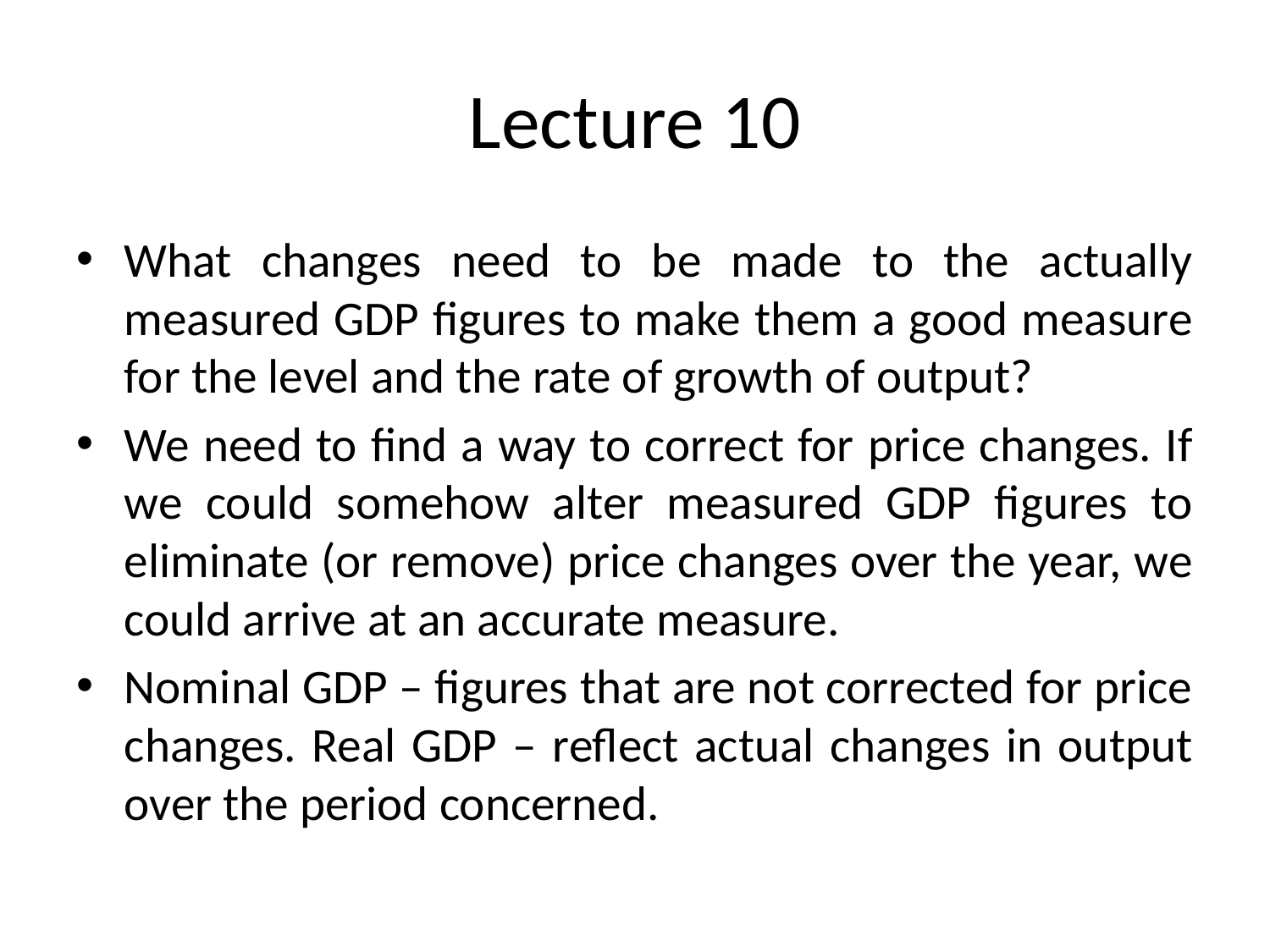

# Lecture 10
What changes need to be made to the actually measured GDP figures to make them a good measure for the level and the rate of growth of output?
We need to find a way to correct for price changes. If we could somehow alter measured GDP figures to eliminate (or remove) price changes over the year, we could arrive at an accurate measure.
Nominal GDP – figures that are not corrected for price changes. Real GDP – reflect actual changes in output over the period concerned.